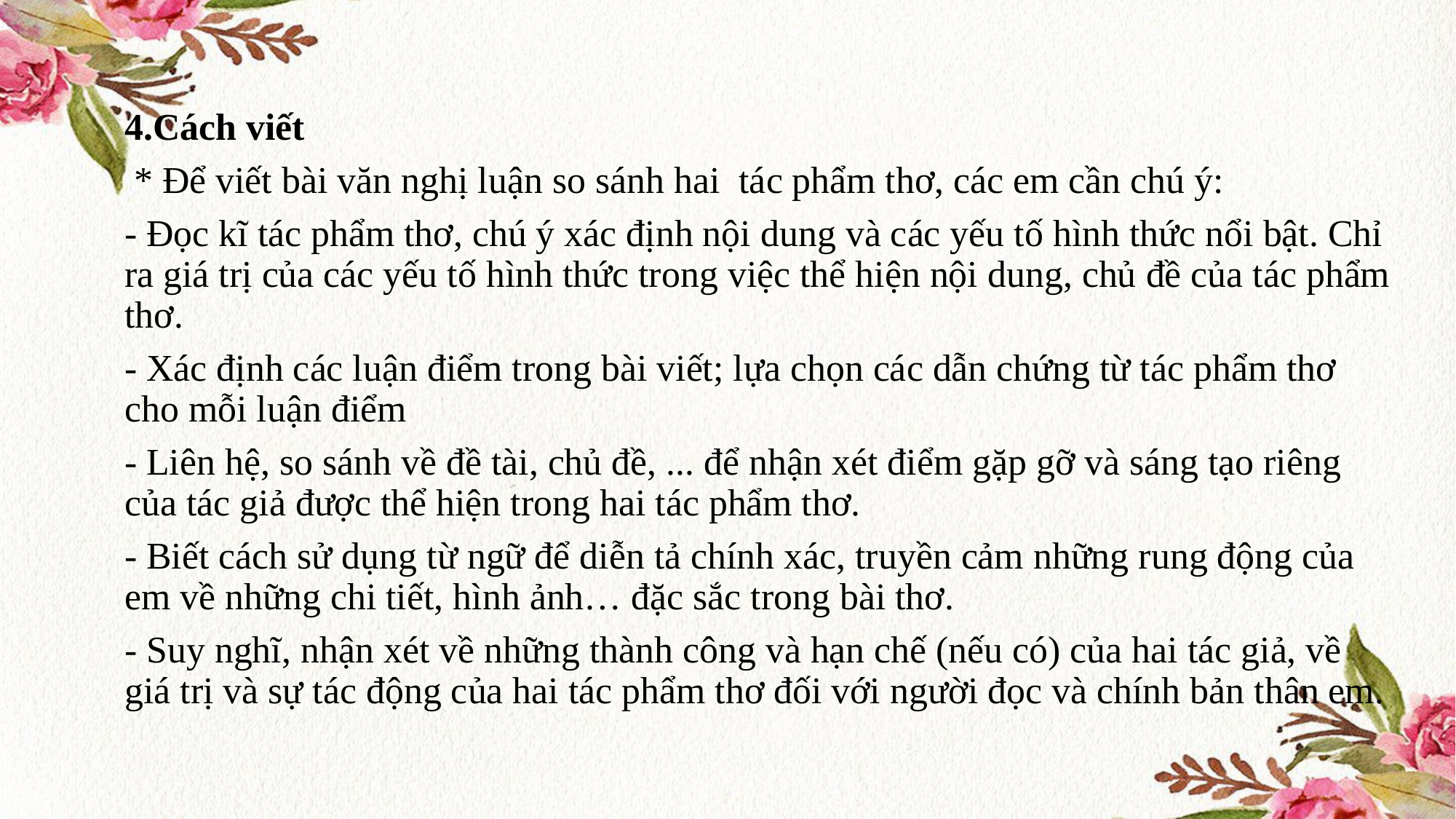

4.Cách viết
 * Để viết bài văn nghị luận so sánh hai  tác phẩm thơ, các em cần chú ý:
- Đọc kĩ tác phẩm thơ, chú ý xác định nội dung và các yếu tố hình thức nổi bật. Chỉ ra giá trị của các yếu tố hình thức trong việc thể hiện nội dung, chủ đề của tác phẩm thơ.
- Xác định các luận điểm trong bài viết; lựa chọn các dẫn chứng từ tác phẩm thơ cho mỗi luận điểm
- Liên hệ, so sánh về đề tài, chủ đề, ... để nhận xét điểm gặp gỡ và sáng tạo riêng của tác giả được thể hiện trong hai tác phẩm thơ.
- Biết cách sử dụng từ ngữ để diễn tả chính xác, truyền cảm những rung động của em về những chi tiết, hình ảnh… đặc sắc trong bài thơ.
- Suy nghĩ, nhận xét về những thành công và hạn chế (nếu có) của hai tác giả, về giá trị và sự tác động của hai tác phẩm thơ đối với người đọc và chính bản thân em.